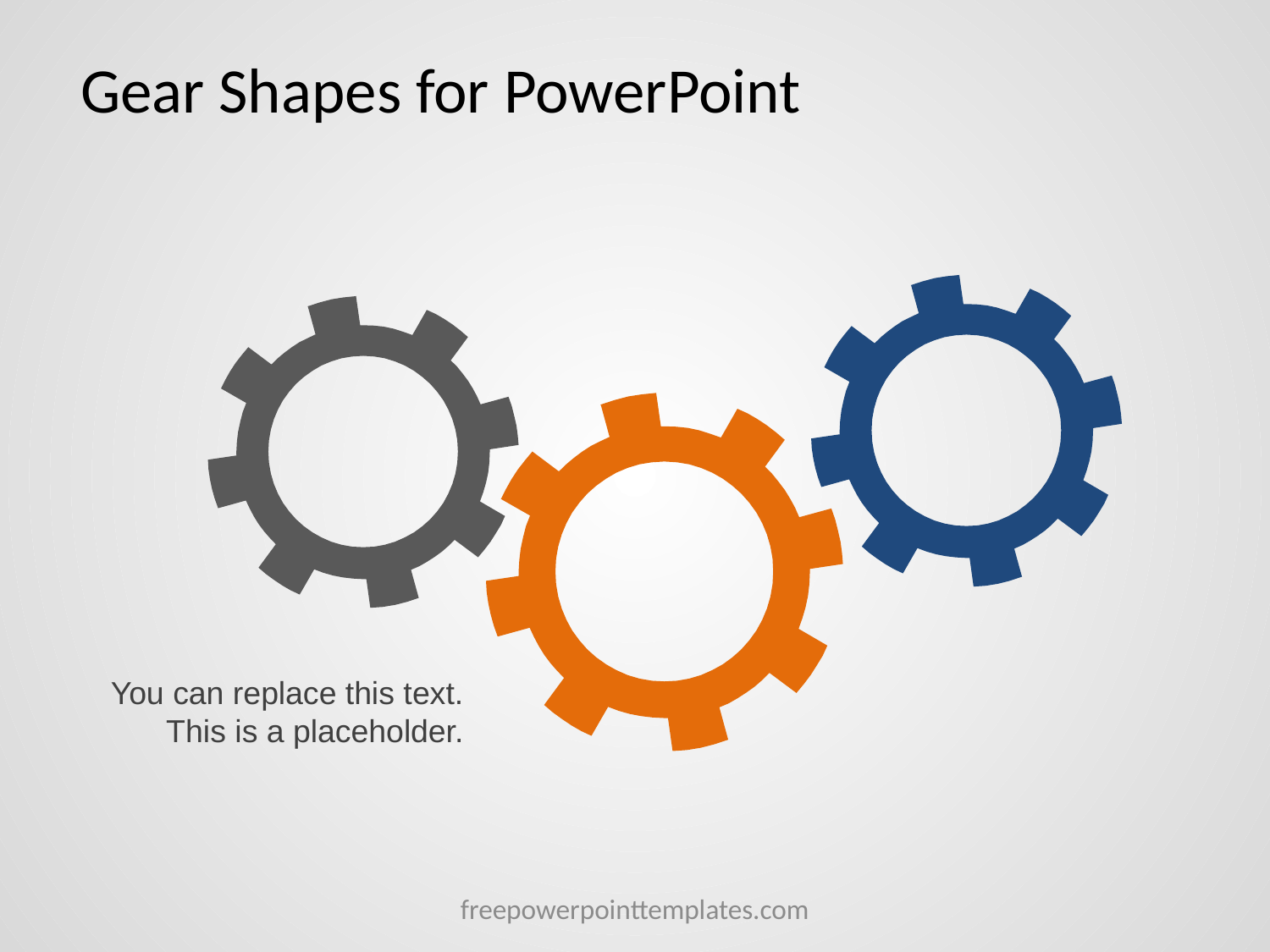

# Gear Shapes for PowerPoint

You can replace this text. This is a placeholder.
freepowerpointtemplates.com